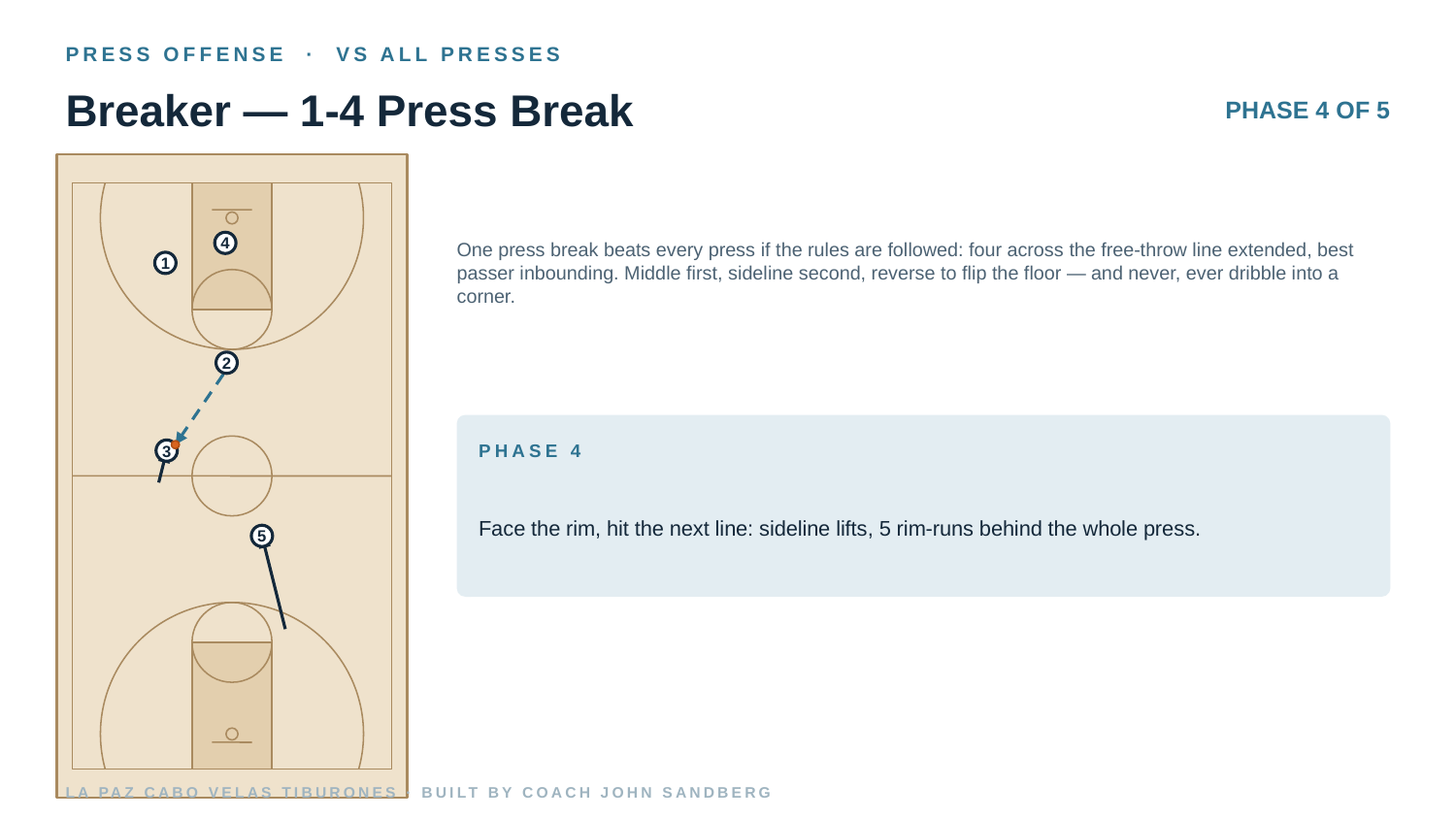

PRESS OFFENSE  ·  VS ALL PRESSES
Breaker — 1-4 Press Break
PHASE 4 OF 5

One press break beats every press if the rules are followed: four across the free-throw line extended, best passer inbounding. Middle first, sideline second, reverse to flip the floor — and never, ever dribble into a corner.

4

1

2

PHASE 4

3

Face the rim, hit the next line: sideline lifts, 5 rim-runs behind the whole press.

5

LA PAZ CABO VELAS TIBURONES · BUILT BY COACH JOHN SANDBERG